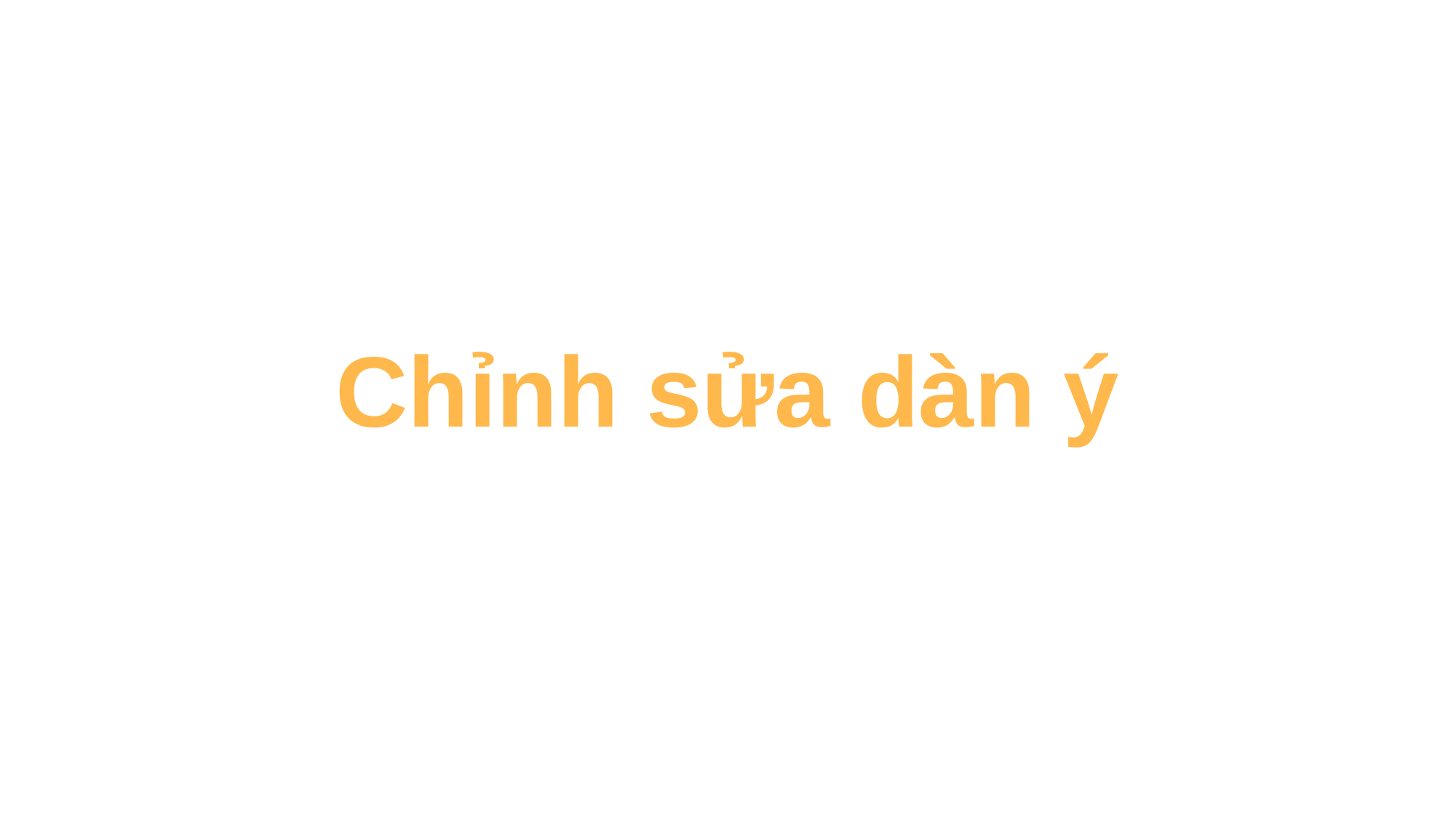

Chỉnh sửa dàn ý
Chỉnh sửa dàn ý